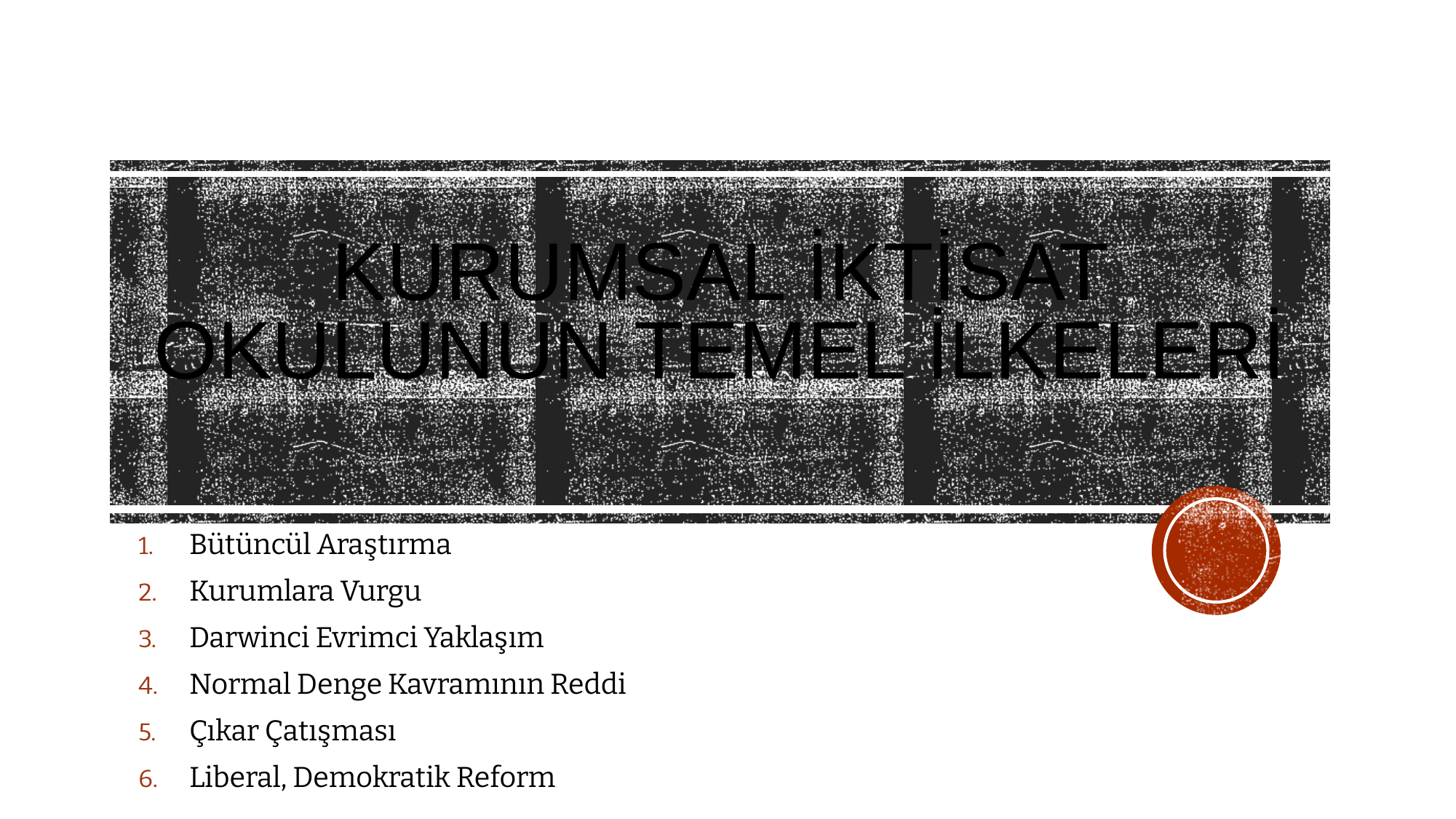

# Kurumsal İktisat okulunun temel ilkeleri
Bütüncül Araştırma
Kurumlara Vurgu
Darwinci Evrimci Yaklaşım
Normal Denge Kavramının Reddi
Çıkar Çatışması
Liberal, Demokratik Reform